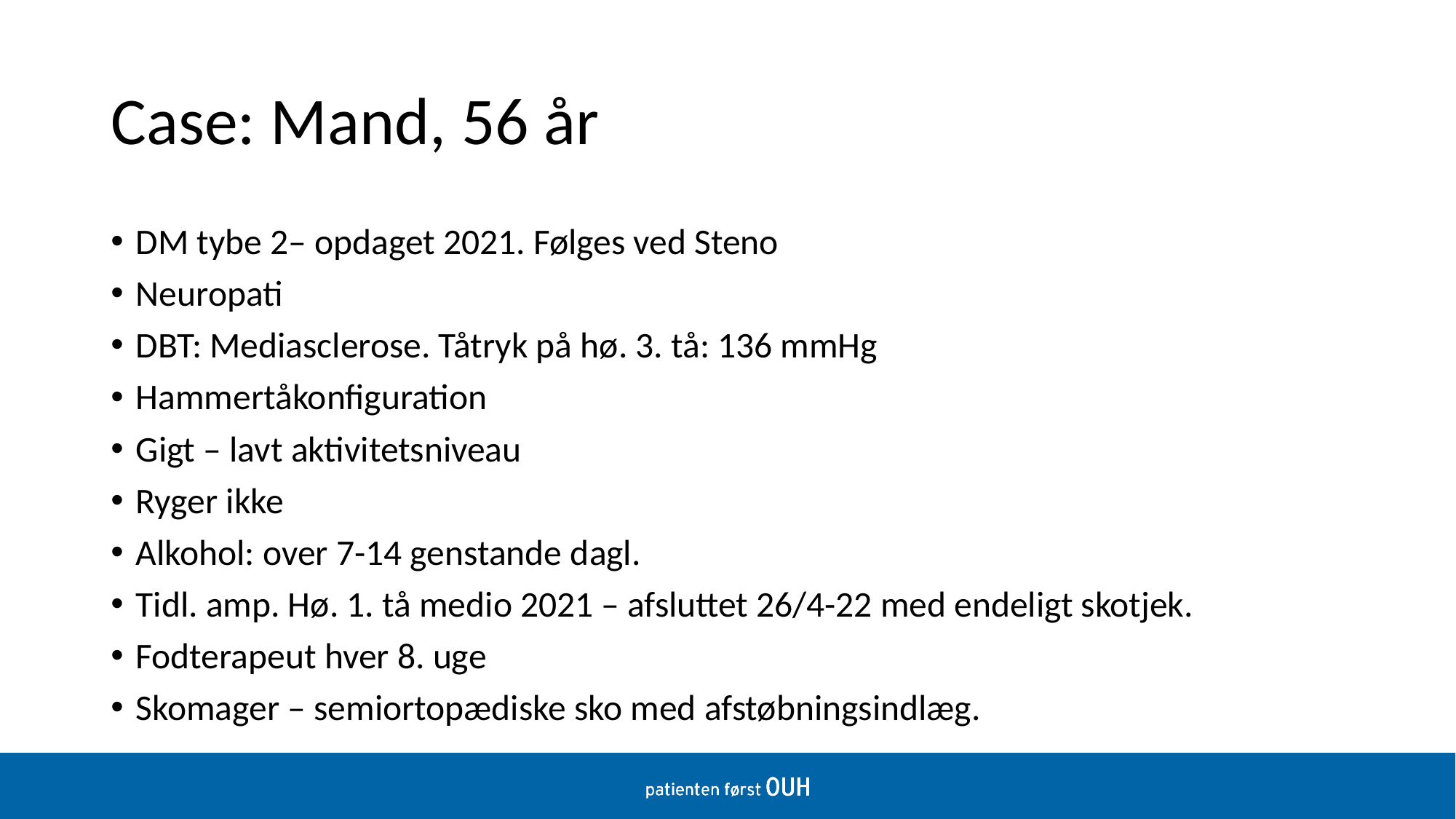

# Case: Mand, 56 år
DM tybe 2– opdaget 2021. Følges ved Steno
Neuropati
DBT: Mediasclerose. Tåtryk på hø. 3. tå: 136 mmHg
Hammertåkonfiguration
Gigt – lavt aktivitetsniveau
Ryger ikke
Alkohol: over 7-14 genstande dagl.
Tidl. amp. Hø. 1. tå medio 2021 – afsluttet 26/4-22 med endeligt skotjek.
Fodterapeut hver 8. uge
Skomager – semiortopædiske sko med afstøbningsindlæg.